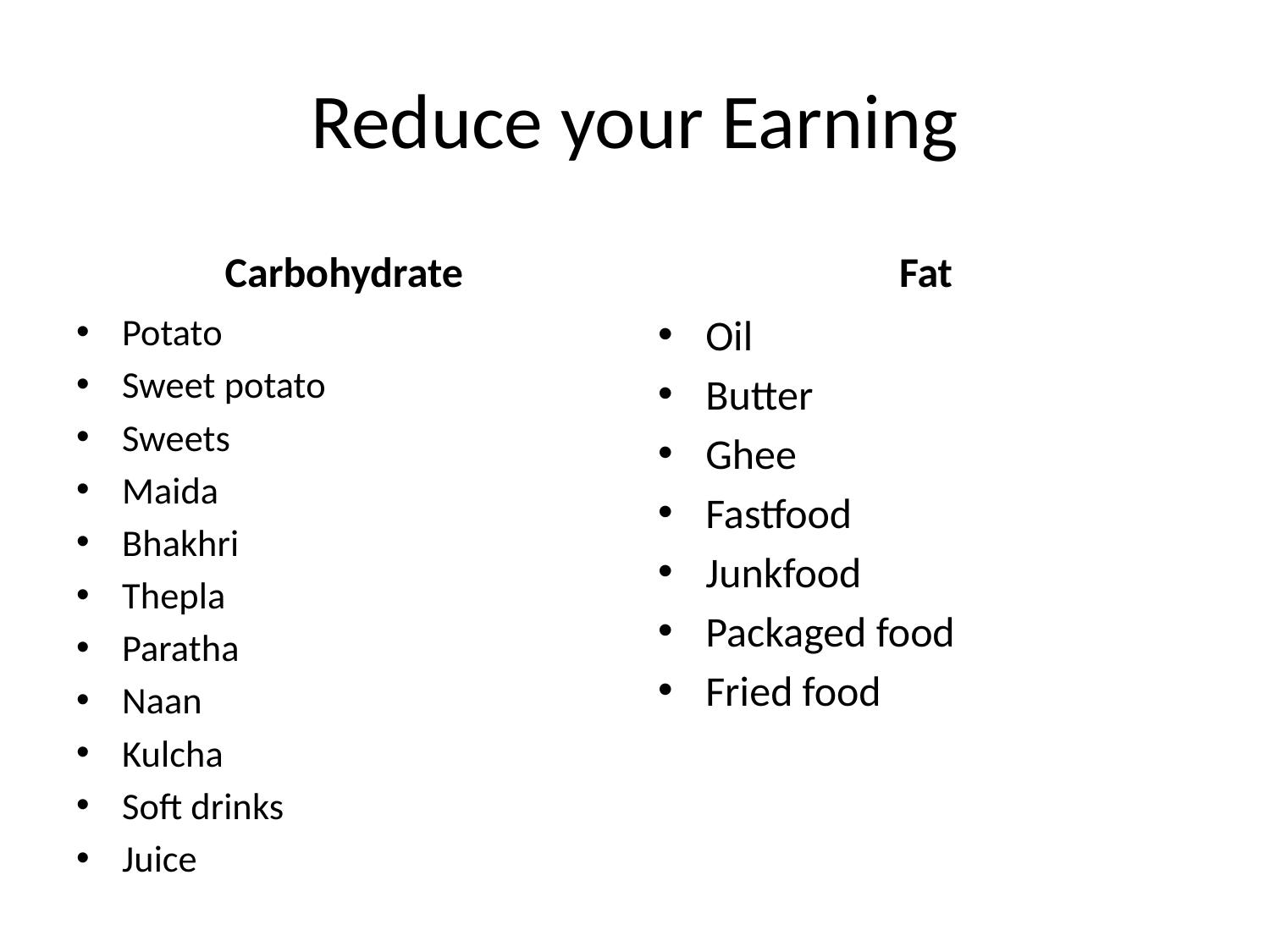

# Reduce your Earning
Carbohydrate
Fat
Potato
Sweet potato
Sweets
Maida
Bhakhri
Thepla
Paratha
Naan
Kulcha
Soft drinks
Juice

Oil
Butter
Ghee
Fastfood
Junkfood
Packaged food
Fried food